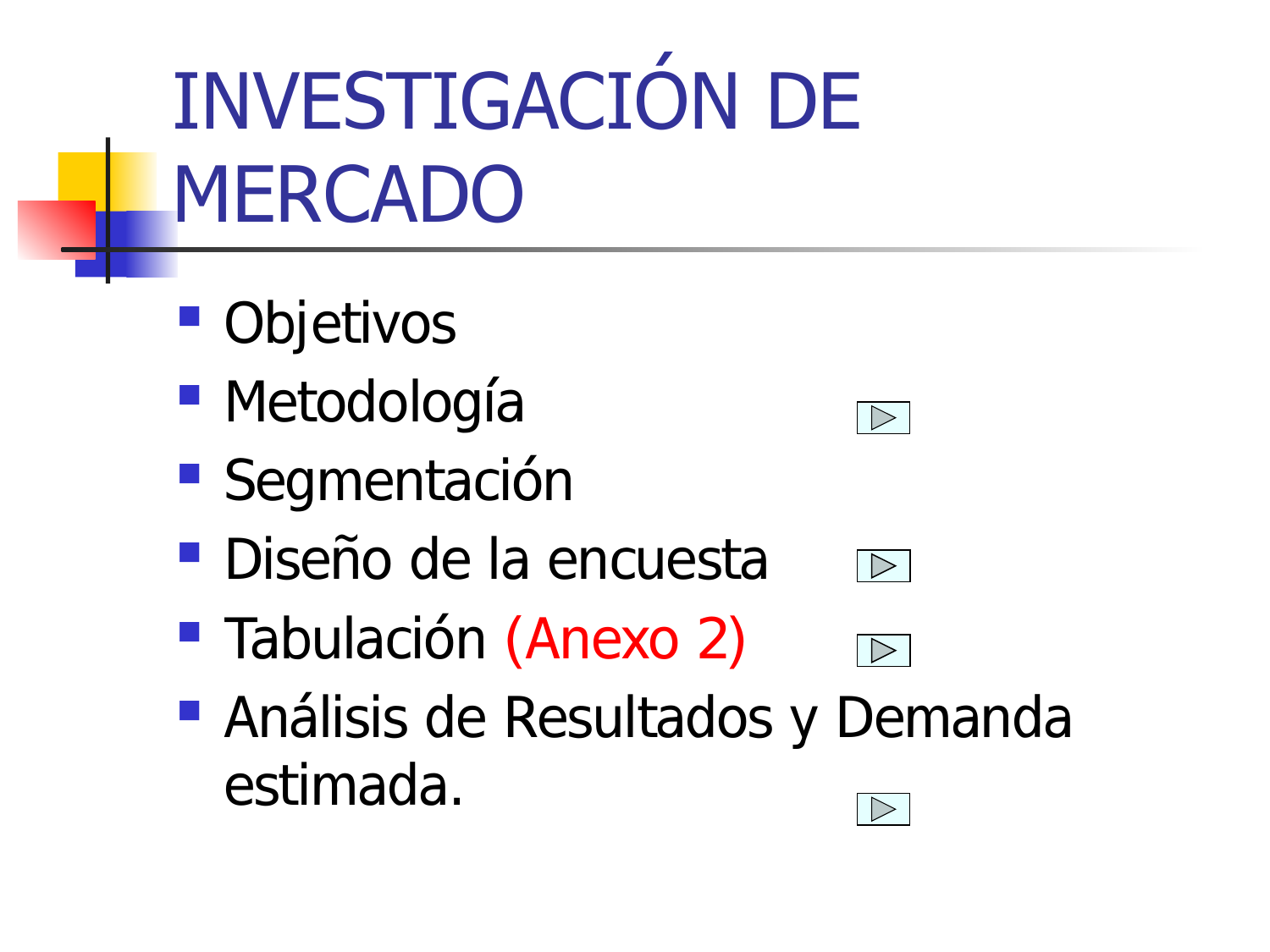

# INVESTIGACIÓN DE MERCADO
Objetivos
Metodología
Segmentación
Diseño de la encuesta
Tabulación (Anexo 2)
Análisis de Resultados y Demanda estimada.